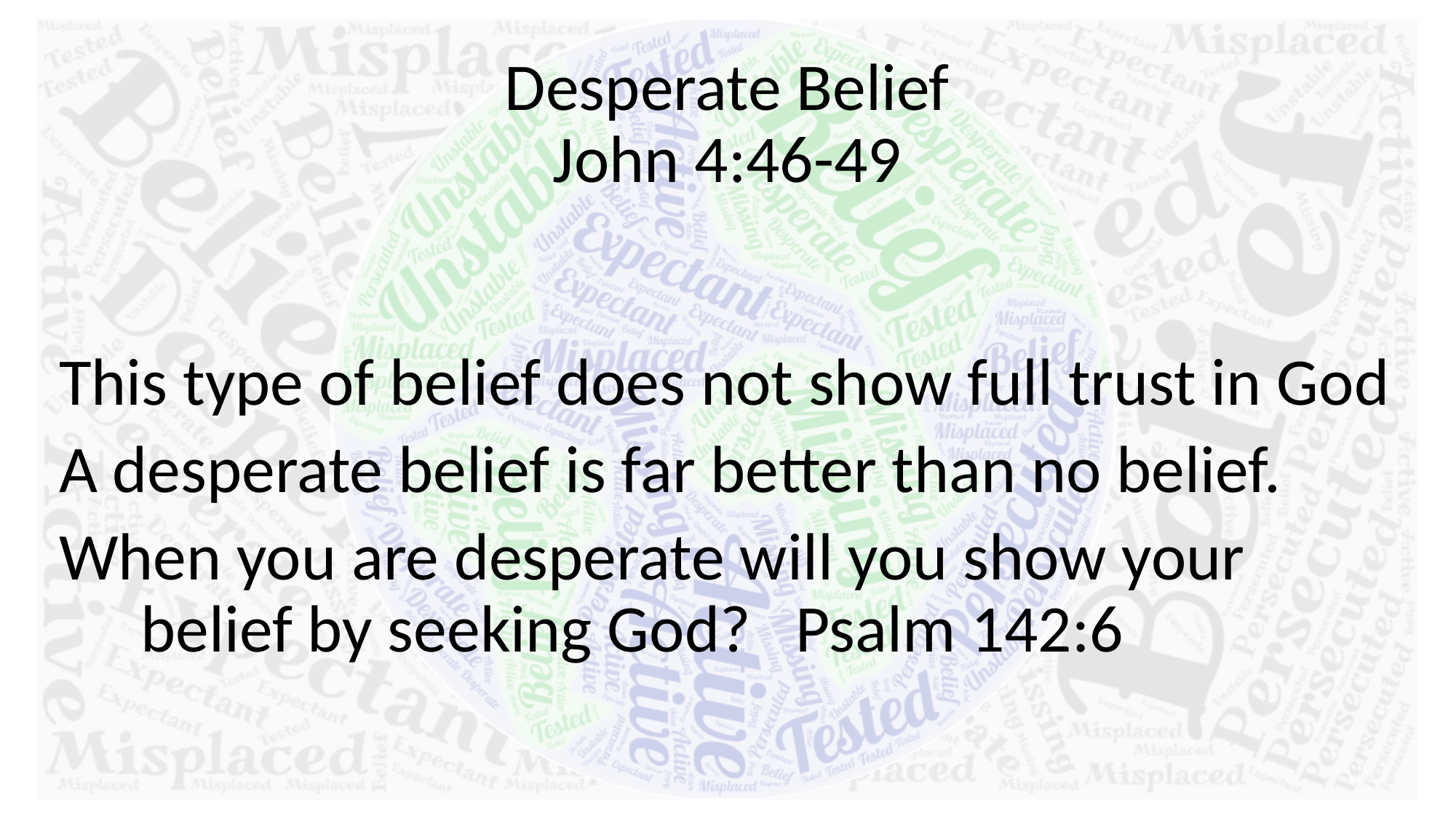

# Desperate Belief John 4:46-49
This type of belief does not show full trust in God
A desperate belief is far better than no belief.
When you are desperate will you show your belief by seeking God?	Psalm 142:6